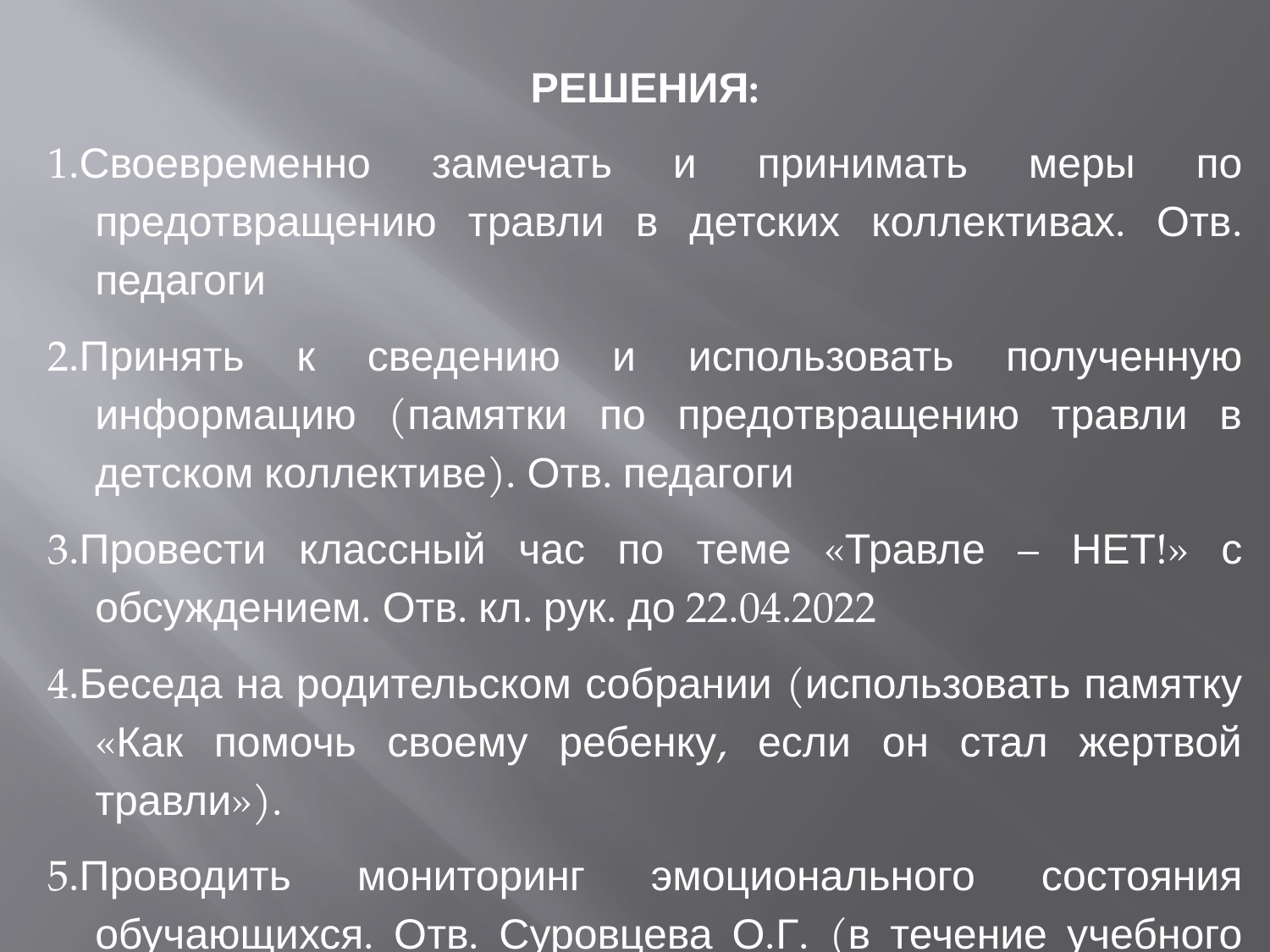

РЕШЕНИЯ:
1.Своевременно замечать и принимать меры по предотвращению травли в детских коллективах. Отв. педагоги
2.Принять к сведению и использовать полученную информацию (памятки по предотвращению травли в детском коллективе). Отв. педагоги
3.Провести классный час по теме «Травле – НЕТ!» с обсуждением. Отв. кл. рук. до 22.04.2022
4.Беседа на родительском собрании (использовать памятку «Как помочь своему ребенку, если он стал жертвой травли»).
5.Проводить мониторинг эмоционального состояния обучающихся. Отв. Суровцева О.Г. (в течение учебного года)